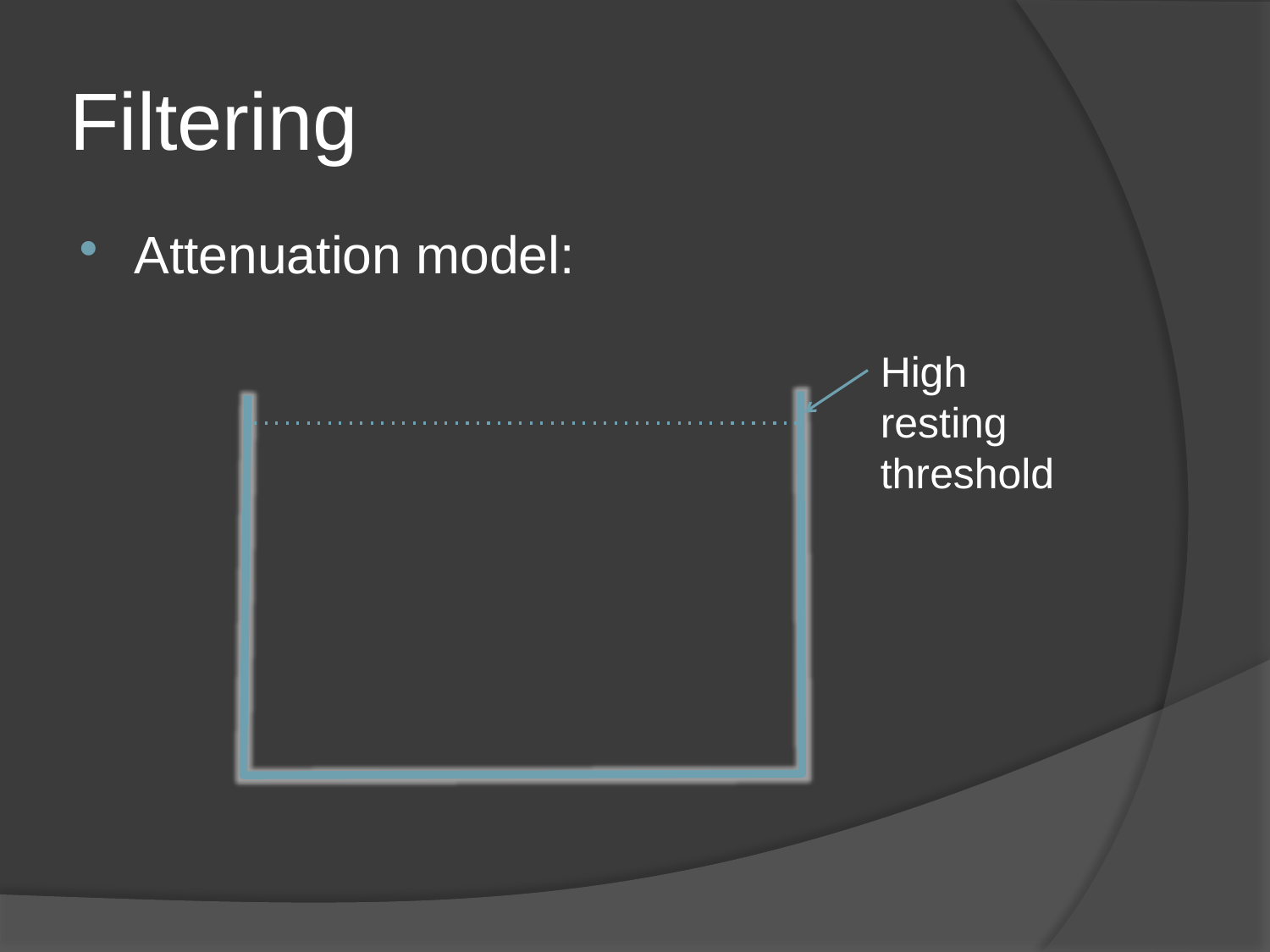

# Filtering
Attenuation model:
High resting threshold